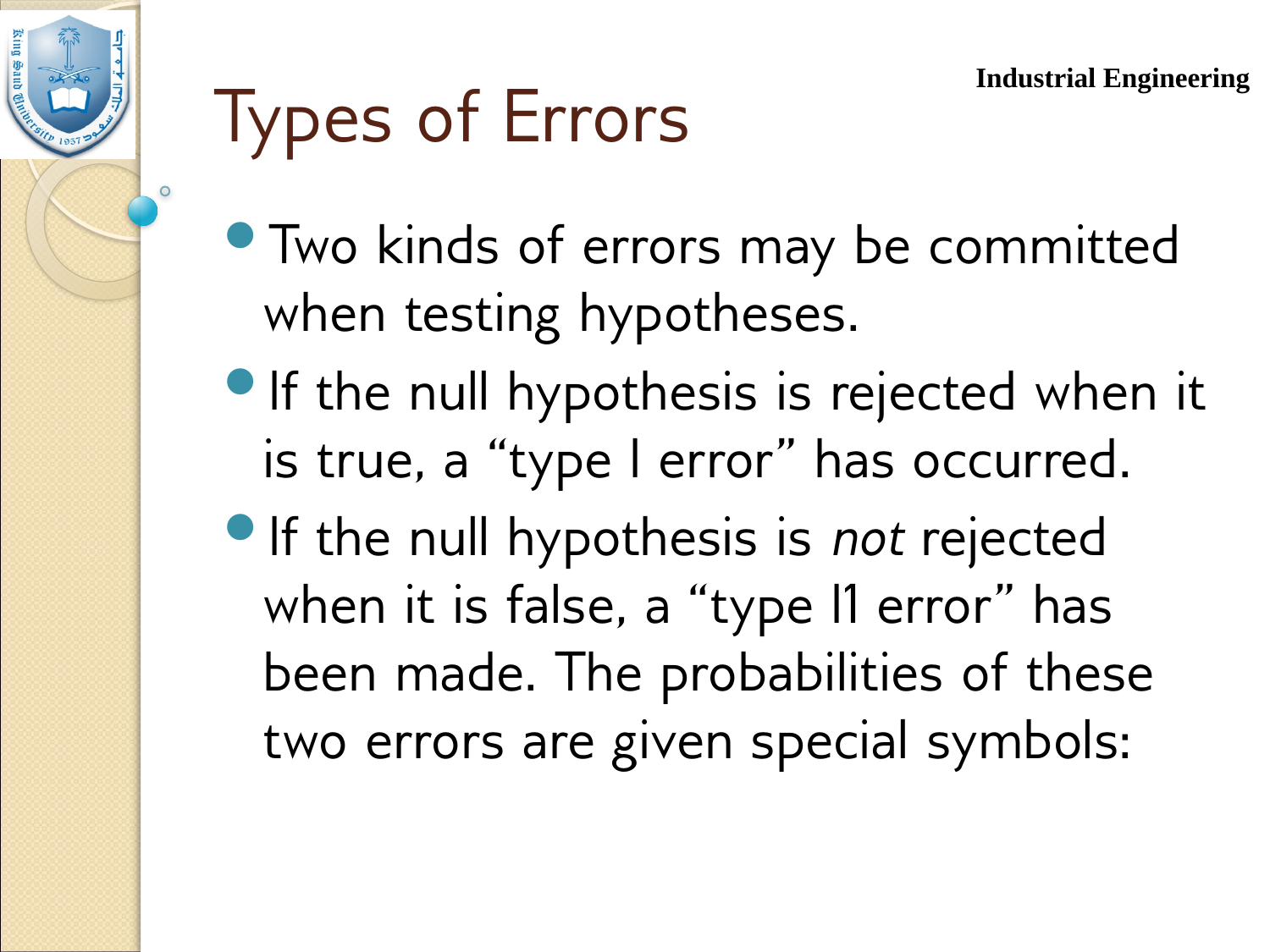

# Types of Errors
Two kinds of errors may be committed when testing hypotheses.
If the null hypothesis is rejected when it is true, a “type I error” has occurred.
If the null hypothesis is not rejected when it is false, a “type I1 error” has been made. The probabilities of these two errors are given special symbols: